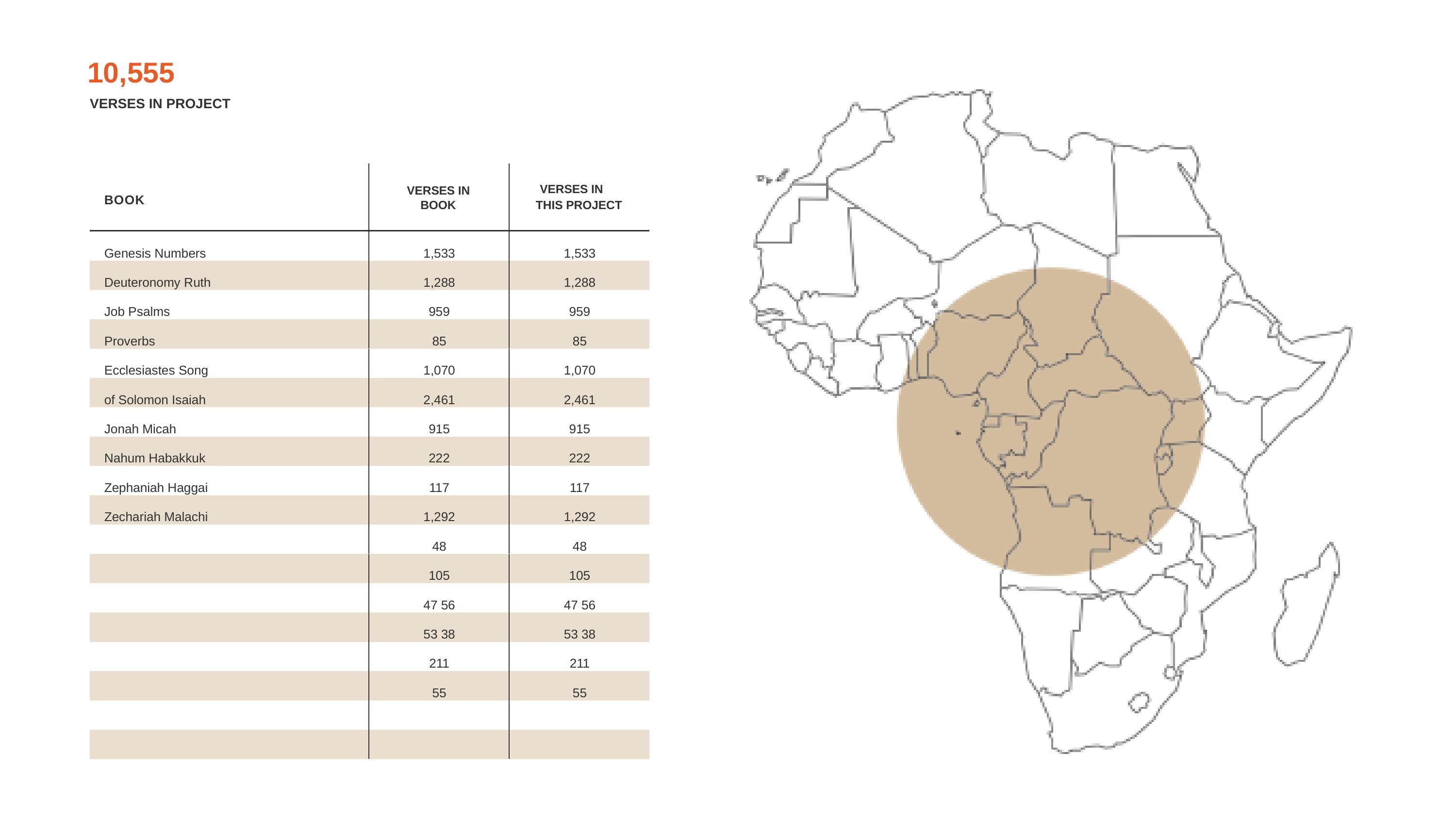

10,555
VERSES IN PROJECT

VERSES IN
VERSES IN
BOOK
BOOK
THIS PROJECT
Genesis Numbers Deuteronomy Ruth Job Psalms Proverbs Ecclesiastes Song of Solomon Isaiah Jonah Micah Nahum Habakkuk Zephaniah Haggai Zechariah Malachi
1,533 1,288 959 85 1,070 2,461 915 222 117 1,292 48 105 47 56 53 38 211 55
1,533 1,288 959 85 1,070 2,461 915 222 117 1,292 48 105 47 56 53 38 211 55